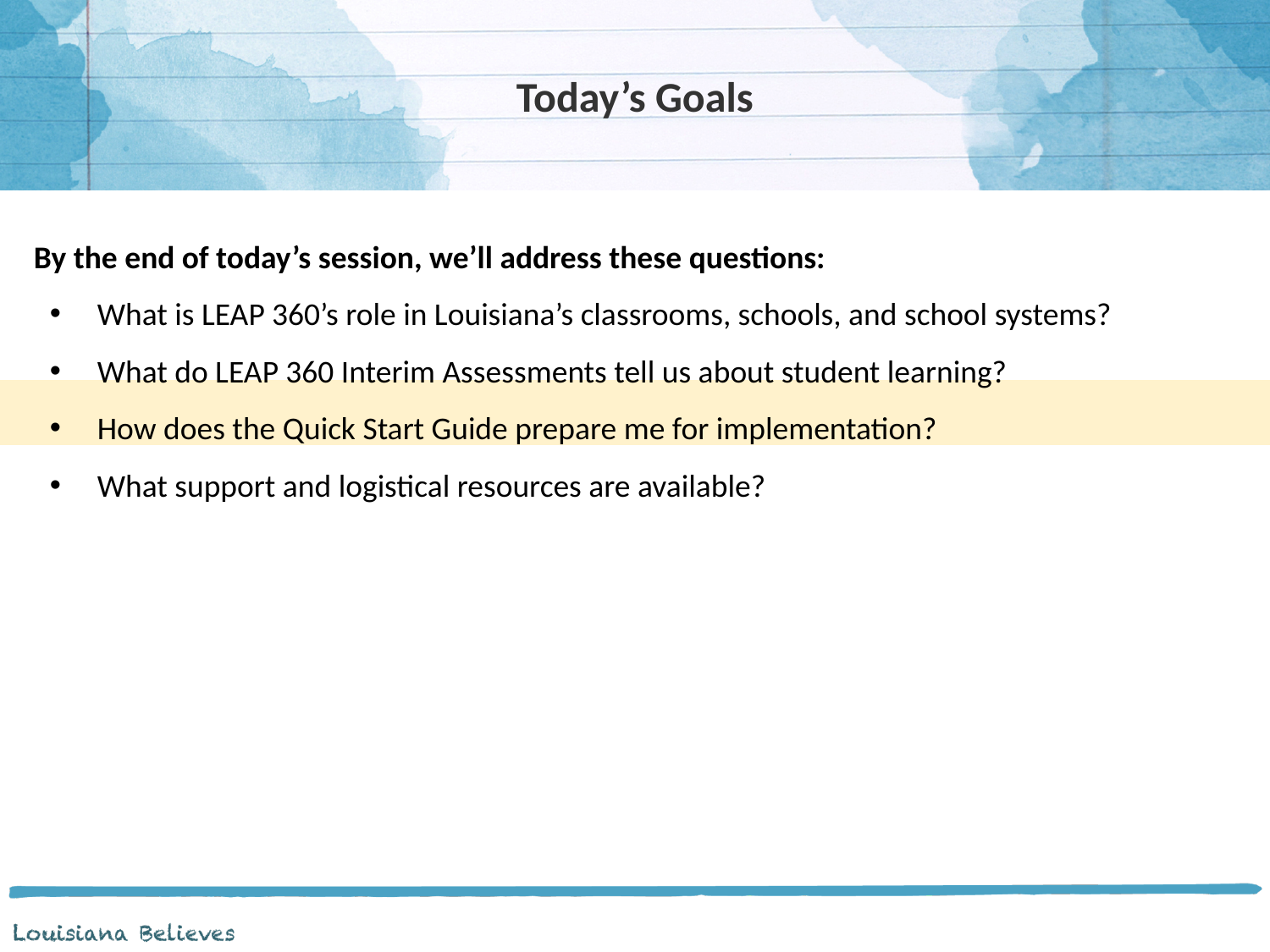

# Today’s Goals
By the end of today’s session, we’ll address these questions:
What is LEAP 360’s role in Louisiana’s classrooms, schools, and school systems?
What do LEAP 360 Interim Assessments tell us about student learning?
How does the Quick Start Guide prepare me for implementation?
What support and logistical resources are available?